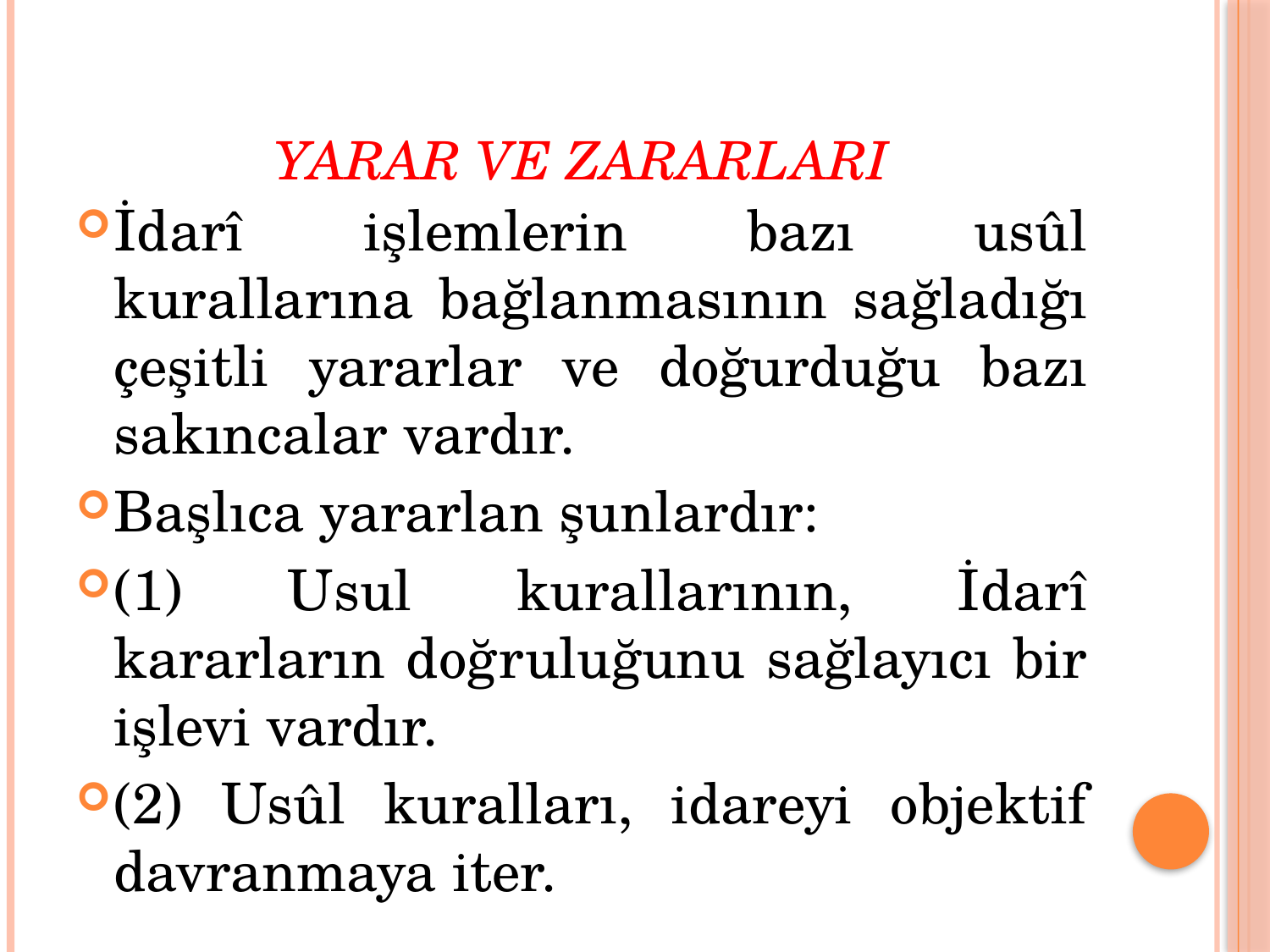

# Yarar ve Zararları
İdarî işlemlerin bazı usûl kurallarına bağlanmasının sağladığı çeşitli yararlar ve doğurduğu bazı sakıncalar vardır.
Başlıca yararlan şunlardır:
(1) Usul kurallarının, İdarî kararların doğruluğunu sağlayıcı bir işlevi vardır.
(2) Usûl kuralları, idareyi objektif davranmaya iter.